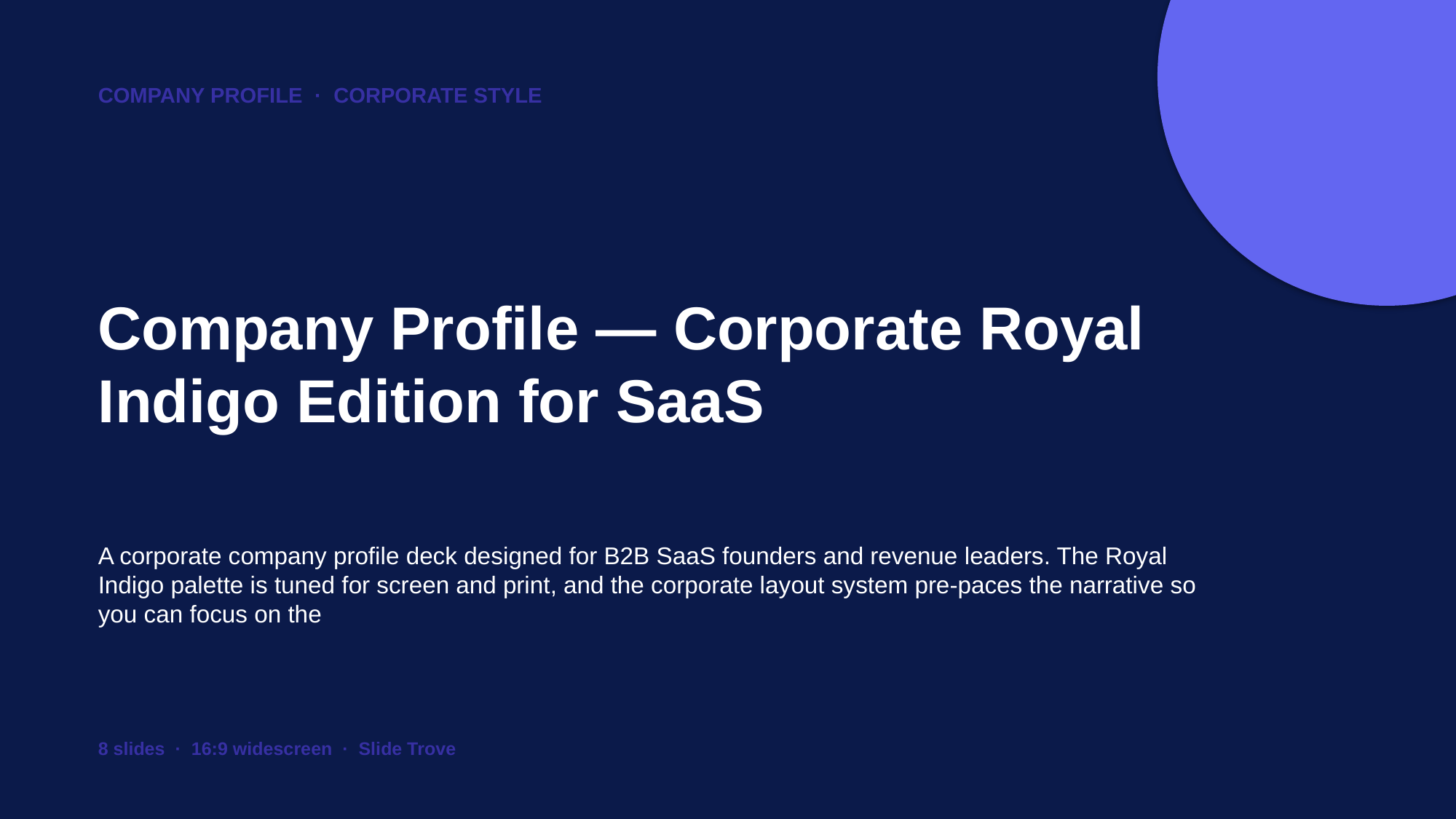

COMPANY PROFILE  ·  CORPORATE STYLE
Company Profile — Corporate Royal Indigo Edition for SaaS
A corporate company profile deck designed for B2B SaaS founders and revenue leaders. The Royal Indigo palette is tuned for screen and print, and the corporate layout system pre-paces the narrative so you can focus on the
8 slides  ·  16:9 widescreen  ·  Slide Trove